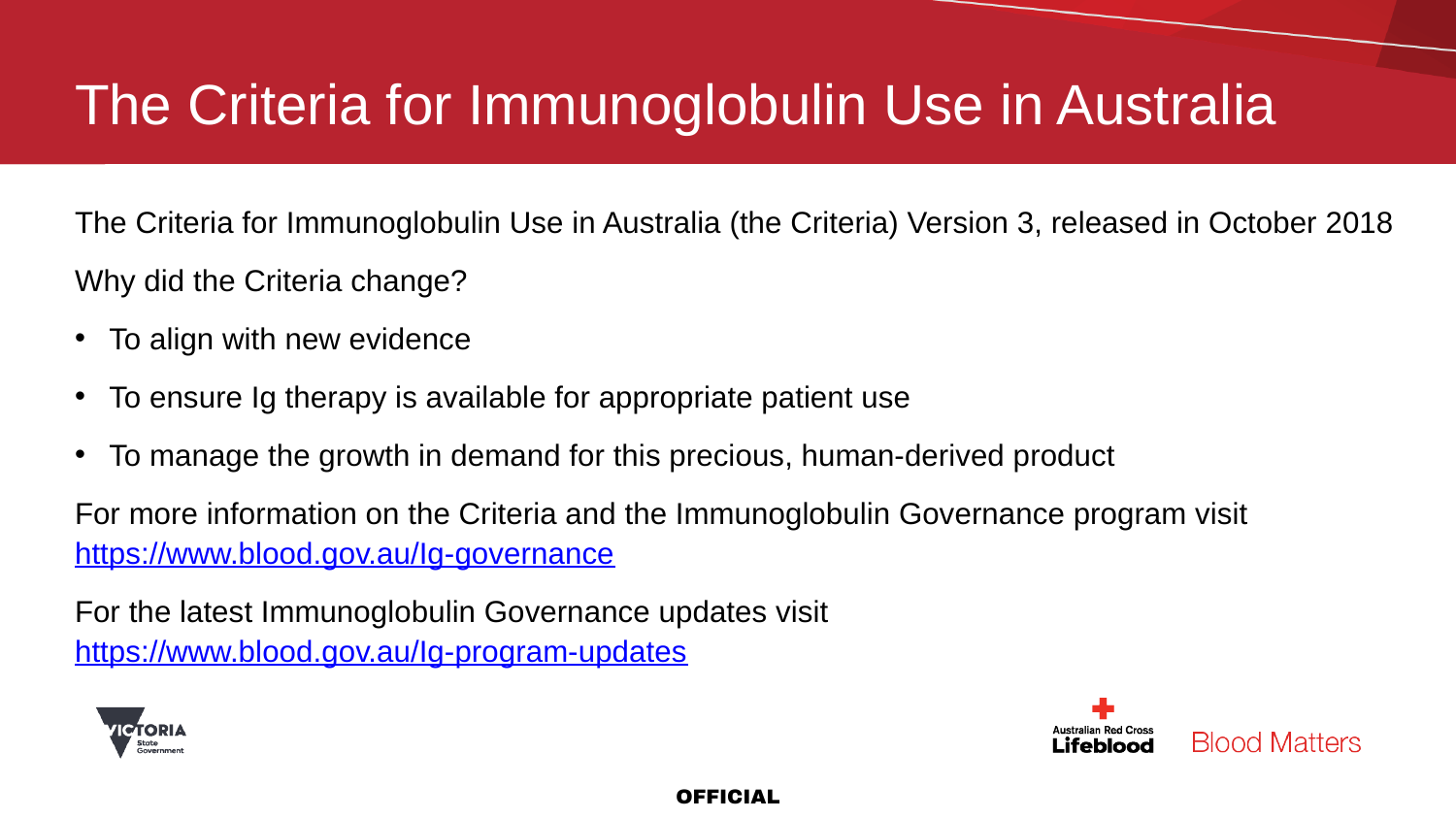

# The Criteria for Immunoglobulin Use in Australia
The Criteria for Immunoglobulin Use in Australia (the Criteria) Version 3, released in October 2018
Why did the Criteria change?
To align with new evidence
To ensure Ig therapy is available for appropriate patient use
To manage the growth in demand for this precious, human-derived product
For more information on the Criteria and the Immunoglobulin Governance program visit https://www.blood.gov.au/Ig-governance
For the latest Immunoglobulin Governance updates visit https://www.blood.gov.au/Ig-program-updates